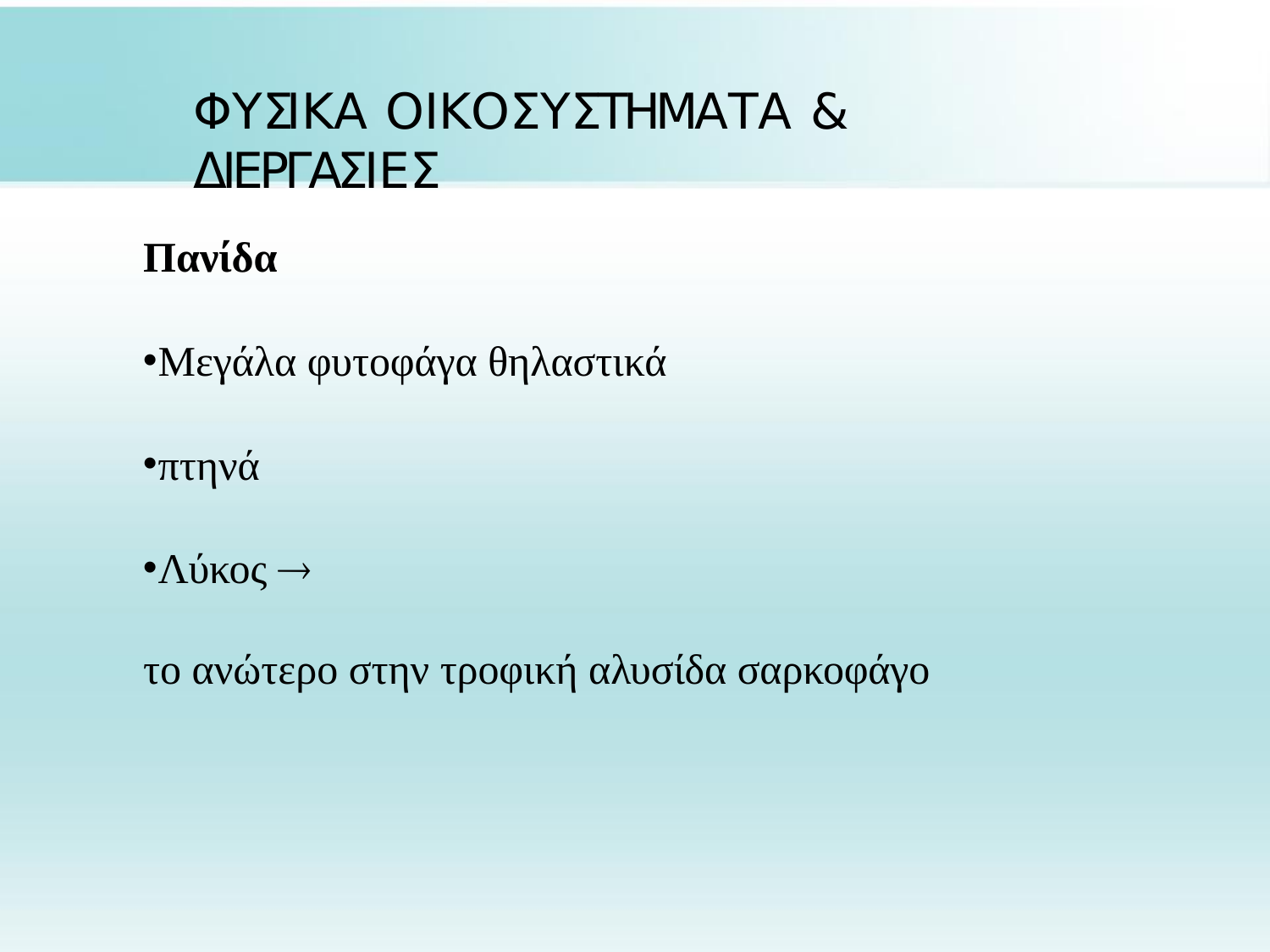

# ΦΥΣΙΚΑ ΟΙΚΟΣΥΣΤΗΜΑΤΑ & ΔΙΕΡΓΑΣΙΕΣ
Πανίδα

Μεγάλα φυτοφάγα θηλαστικά

πτηνά

Λύκος →

το ανώτερο στην τροφική αλυσίδα σαρκοφάγο